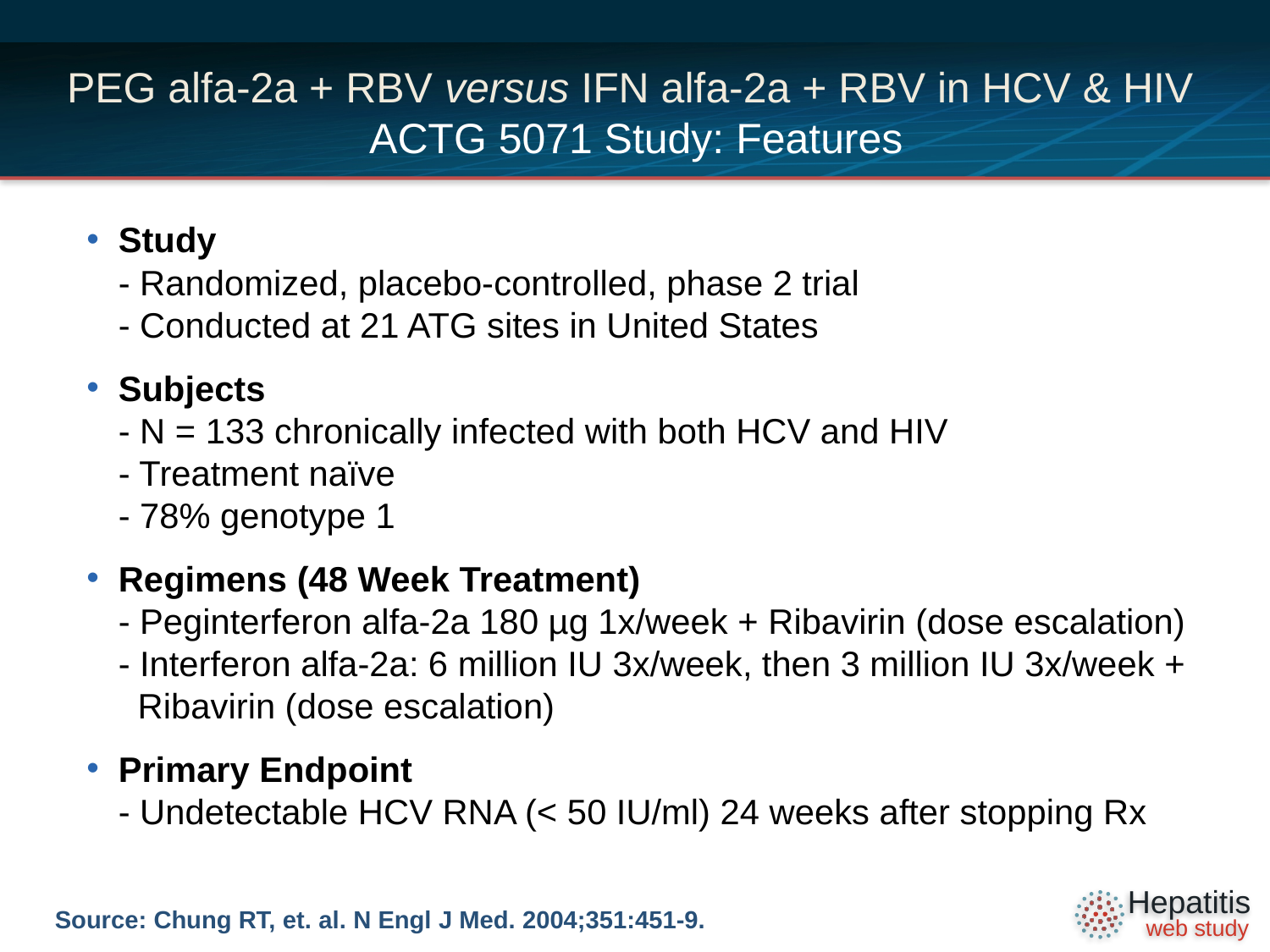

# PEG alfa-2a + RBV versus IFN alfa-2a + RBV in HCV & HIV ACTG 5071 Study: Features
Study
- Randomized, placebo-controlled, phase 2 trial
- Conducted at 21 ATG sites in United States
Subjects
- N = 133 chronically infected with both HCV and HIV
- Treatment naïve
- 78% genotype 1
Regimens (48 Week Treatment)
- Peginterferon alfa-2a 180 µg 1x/week + Ribavirin (dose escalation)
- Interferon alfa-2a: 6 million IU 3x/week, then 3 million IU 3x/week +
  Ribavirin (dose escalation)
Primary Endpoint
- Undetectable HCV RNA (< 50 IU/ml) 24 weeks after stopping Rx

Source: Chung RT, et. al. N Engl J Med. 2004;351:451-9.